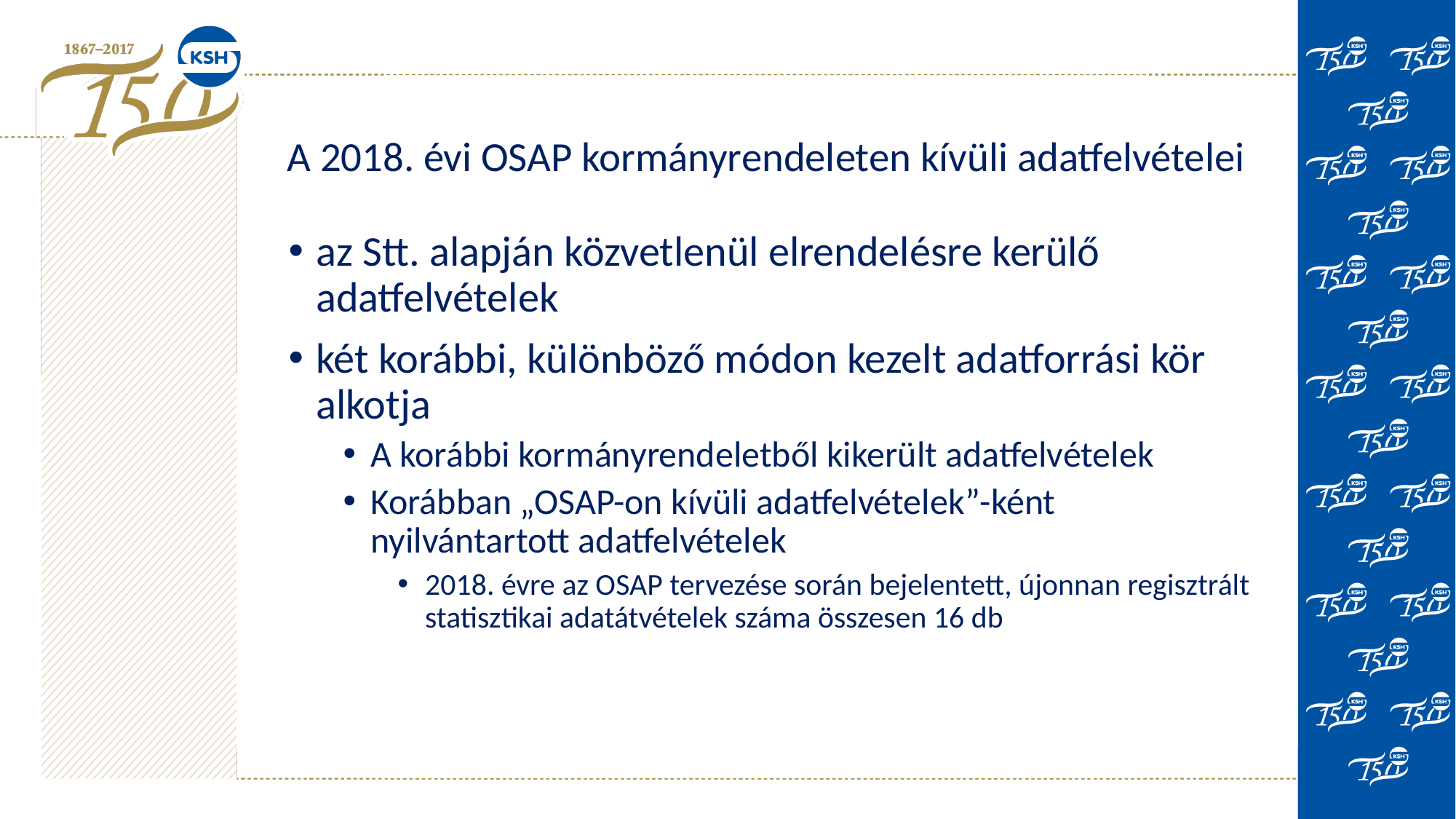

# A 2018. évi OSAP kormányrendeleten kívüli adatfelvételei
az Stt. alapján közvetlenül elrendelésre kerülő adatfelvételek
két korábbi, különböző módon kezelt adatforrási kör alkotja
A korábbi kormányrendeletből kikerült adatfelvételek
Korábban „OSAP-on kívüli adatfelvételek”-ként nyilvántartott adatfelvételek
2018. évre az OSAP tervezése során bejelentett, újonnan regisztrált statisztikai adatátvételek száma összesen 16 db